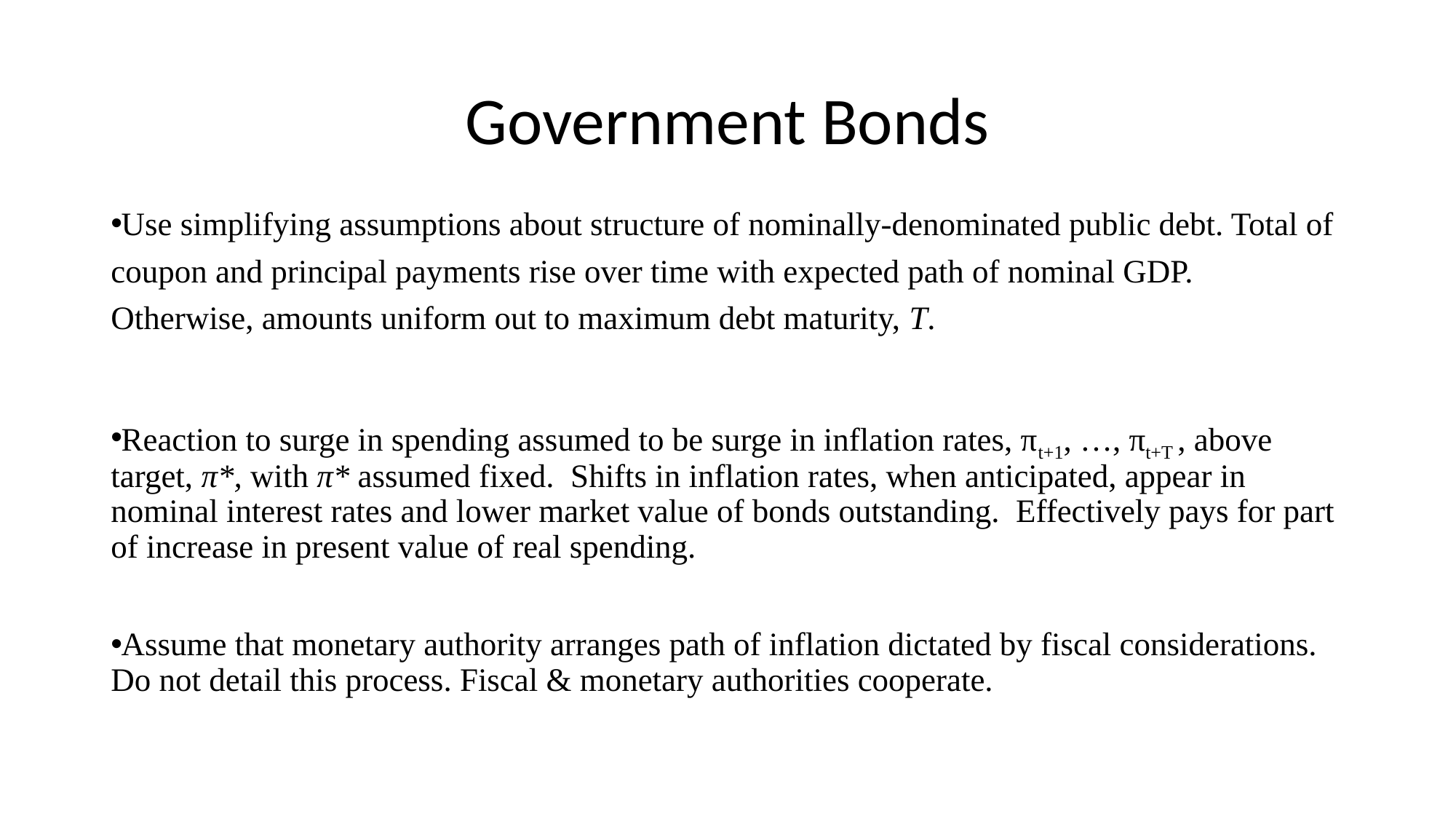

# Government Bonds
Use simplifying assumptions about structure of nominally-denominated public debt. Total of coupon and principal payments rise over time with expected path of nominal GDP.  Otherwise, amounts uniform out to maximum debt maturity, T.

Reaction to surge in spending assumed to be surge in inflation rates, πt+1, …, πt+T , above target, π*, with π* assumed fixed.  Shifts in inflation rates, when anticipated, appear in nominal interest rates and lower market value of bonds outstanding.  Effectively pays for part of increase in present value of real spending.

Assume that monetary authority arranges path of inflation dictated by fiscal considerations.  Do not detail this process. Fiscal & monetary authorities cooperate.